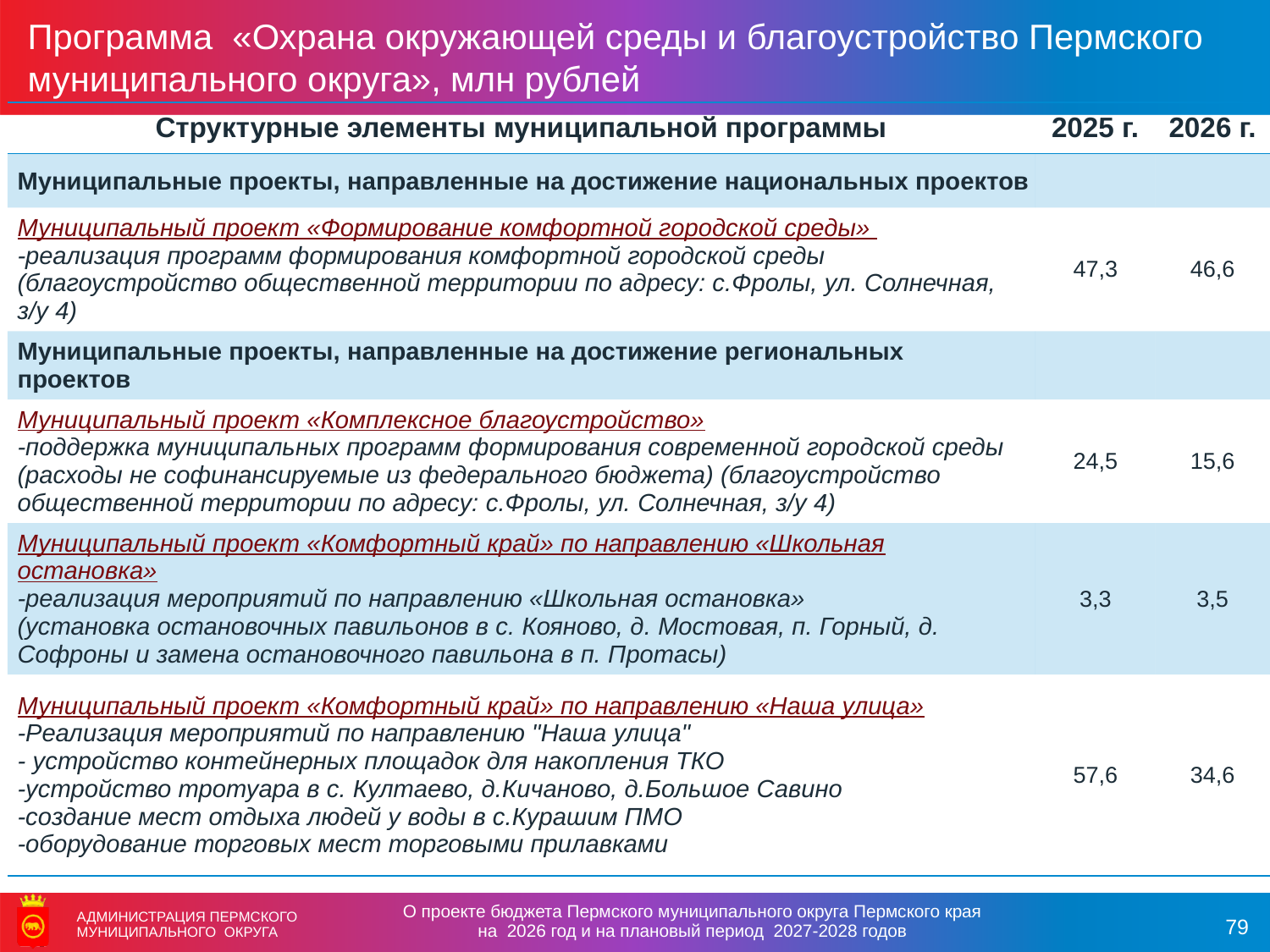

Программа  «Охрана окружающей среды и благоустройство Пермского муниципального округа», млн рублей
| Структурные элементы муниципальной программы | 2025 г. | 2026 г. |
| --- | --- | --- |
| Муниципальные проекты, направленные на достижение национальных проектов |  |  |
| Муниципальный проект «Формирование комфортной городской среды» -реализация программ формирования комфортной городской среды (благоустройство общественной территории по адресу: с.Фролы, ул. Солнечная, з/у 4) | 47,3 | 46,6 |
| Муниципальные проекты, направленные на достижение региональных проектов |  |  |
| Муниципальный проект «Комплексное благоустройство» -поддержка муниципальных программ формирования современной городской среды (расходы не софинансируемые из федерального бюджета) (благоустройство общественной территории по адресу: с.Фролы, ул. Солнечная, з/у 4) | 24,5 | 15,6 |
| Муниципальный проект «Комфортный край» по направлению «Школьная остановка» -реализация мероприятий по направлению «Школьная остановка» (установка остановочных павильонов в с. Кояново, д. Мостовая, п. Горный, д. Софроны и замена остановочного павильона в п. Протасы) | 3,3 | 3,5 |
| Муниципальный проект «Комфортный край» по направлению «Наша улица» -Реализация мероприятий по направлению "Наша улица" - устройство контейнерных площадок для накопления ТКО -устройство тротуара в с. Култаево, д.Кичаново, д.Большое Савино -создание мест отдыха людей у воды в с.Курашим ПМО -оборудование торговых мест торговыми прилавками | 57,6 | 34,6 |
АДМИНИСТРАЦИЯ ПЕРМСКОГО МУНИЦИПАЛЬНОГО  ОКРУГА
О проекте бюджета Пермского муниципального округа Пермского края
на  2026 год и на плановый период  2027-2028 годов
АДМИНИСТРАЦИЯ ПЕРМСКОГО МУНИЦИПАЛЬНОГО  ОКРУГА